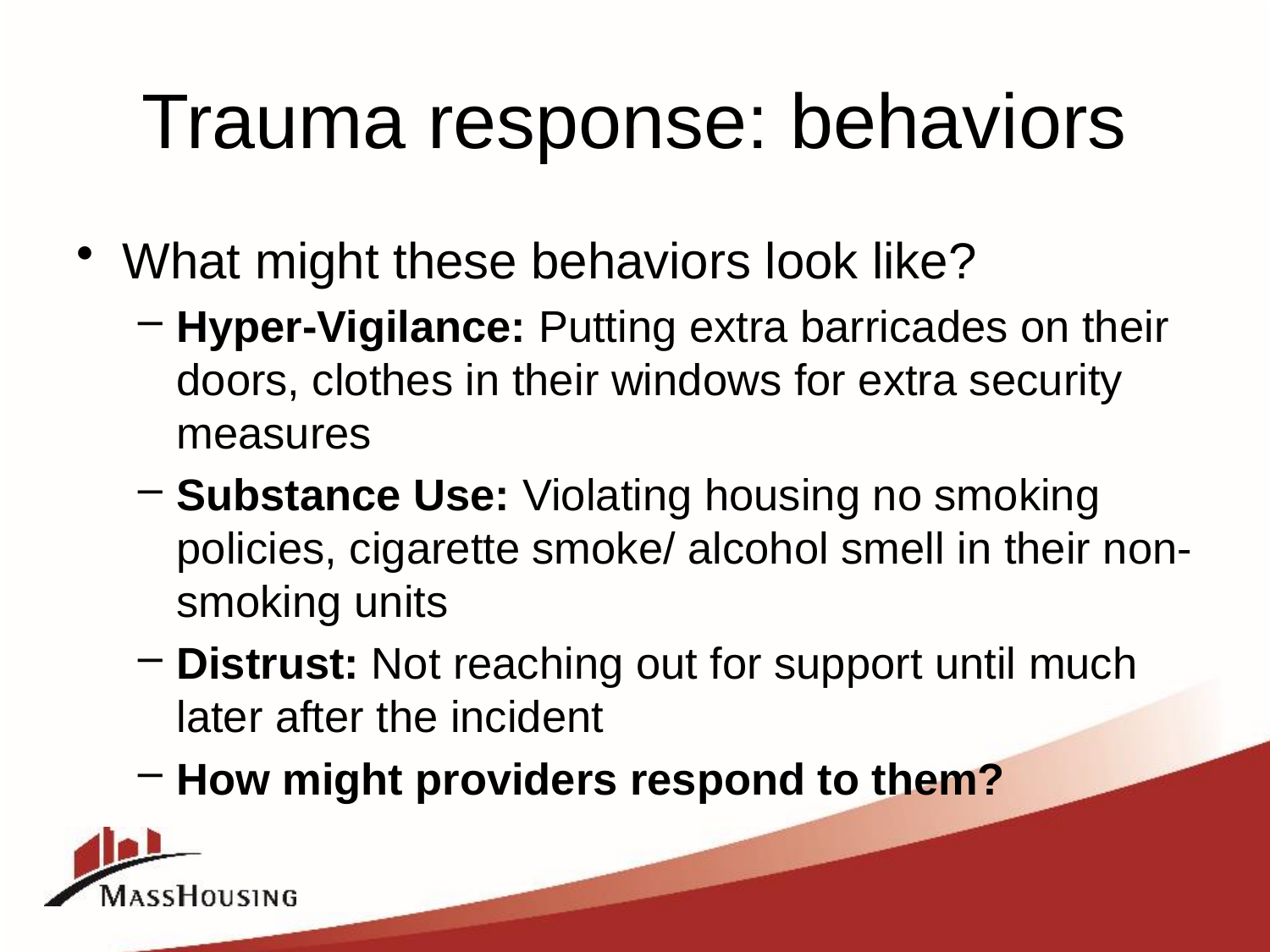

# Trauma response: behaviors
What might these behaviors look like?
Hyper-Vigilance: Putting extra barricades on their doors, clothes in their windows for extra security measures
Substance Use: Violating housing no smoking policies, cigarette smoke/ alcohol smell in their non-smoking units
Distrust: Not reaching out for support until much later after the incident
How might providers respond to them?